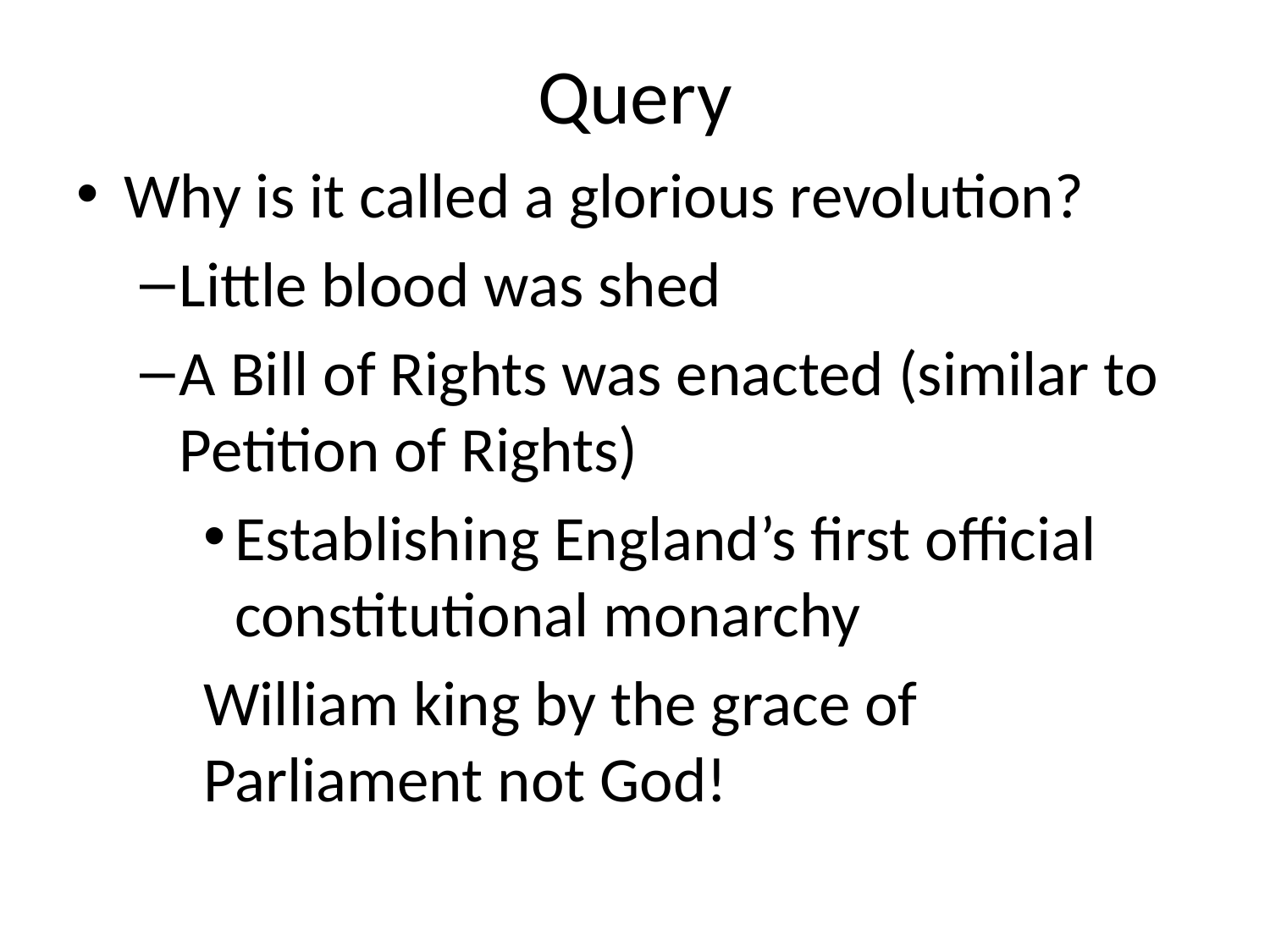

# Query
Why is it called a glorious revolution?
Little blood was shed
A Bill of Rights was enacted (similar to Petition of Rights)
Establishing England’s first official constitutional monarchy
William king by the grace of Parliament not God!